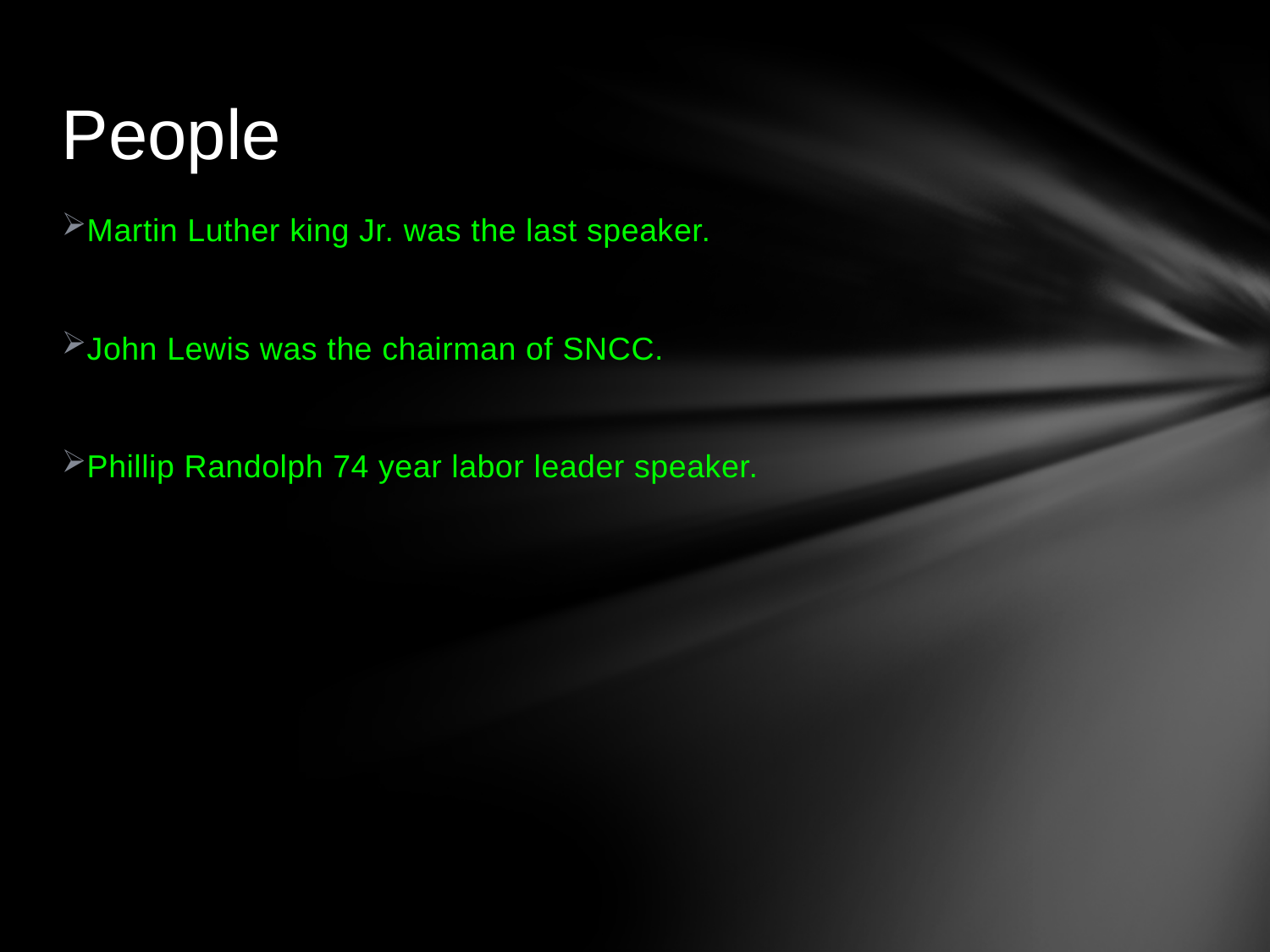

# People
Martin Luther king Jr. was the last speaker.

John Lewis was the chairman of SNCC.

Phillip Randolph 74 year labor leader speaker.